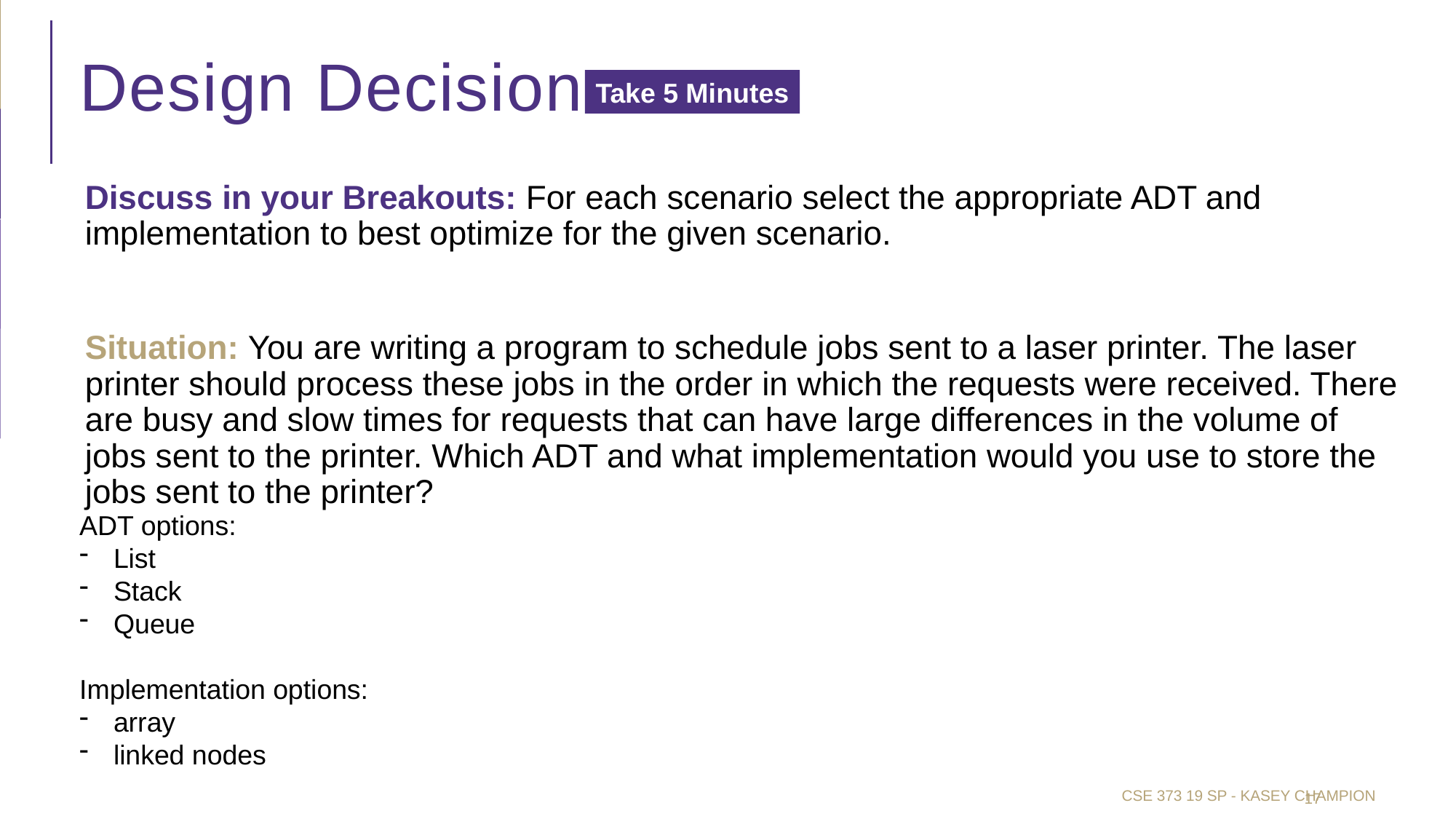

# Design Decisions
Take 5 Minutes
Discuss in your Breakouts: For each scenario select the appropriate ADT and implementation to best optimize for the given scenario.

Situation: You are writing a program to schedule jobs sent to a laser printer. The laser printer should process these jobs in the order in which the requests were received. There are busy and slow times for requests that can have large differences in the volume of jobs sent to the printer. Which ADT and what implementation would you use to store the jobs sent to the printer?
ADT options:
List
Stack
Queue

Implementation options:
array
linked nodes
CSE 373 19 sp - Kasey Champion
17